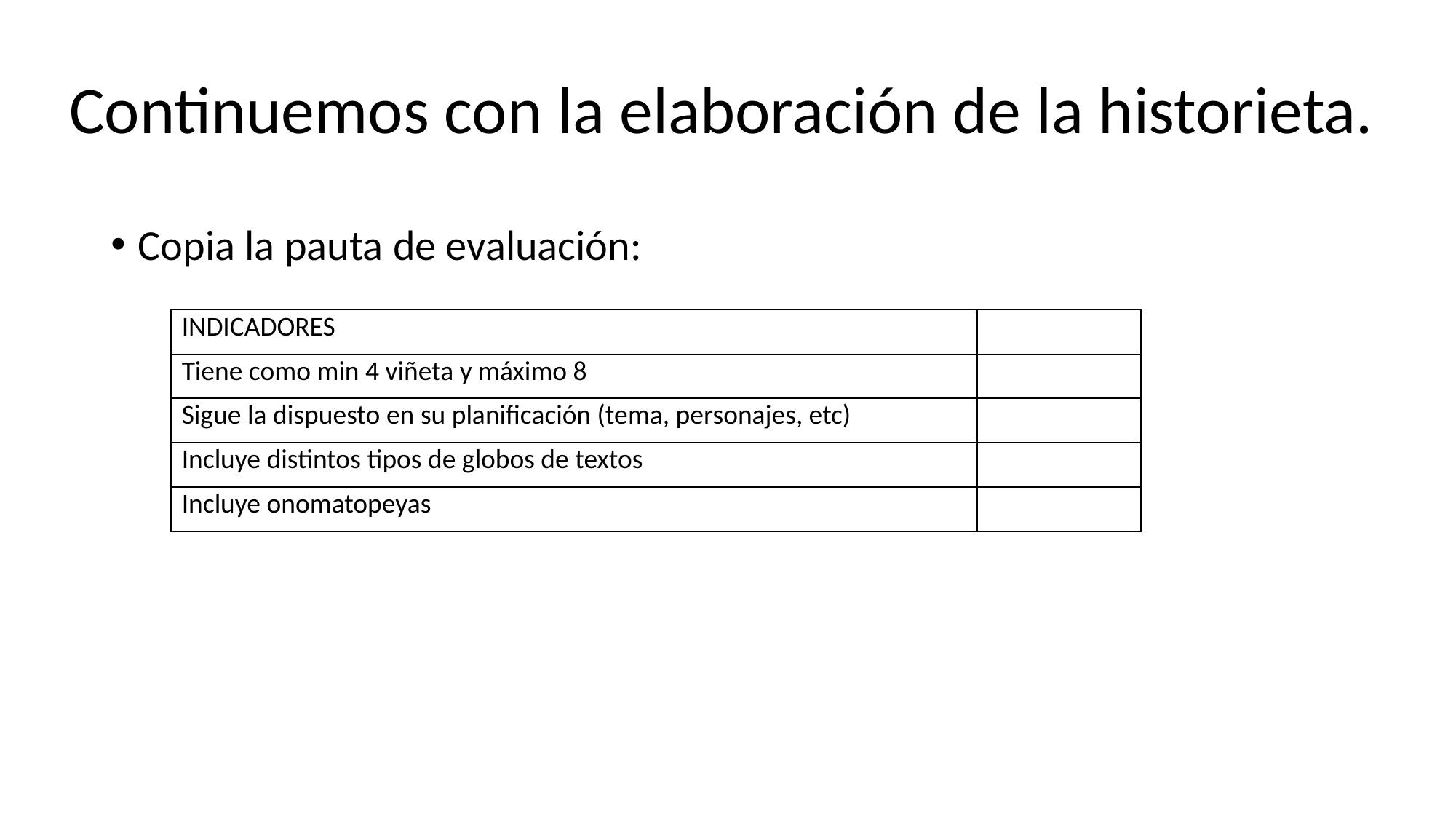

# Continuemos con la elaboración de la historieta.
Copia la pauta de evaluación:

| INDICADORES |  |
| --- | --- |
| Tiene como min 4 viñeta y máximo 8 |  |
| Sigue la dispuesto en su planificación (tema, personajes, etc) |  |
| Incluye distintos tipos de globos de textos |  |
| Incluye onomatopeyas |  |